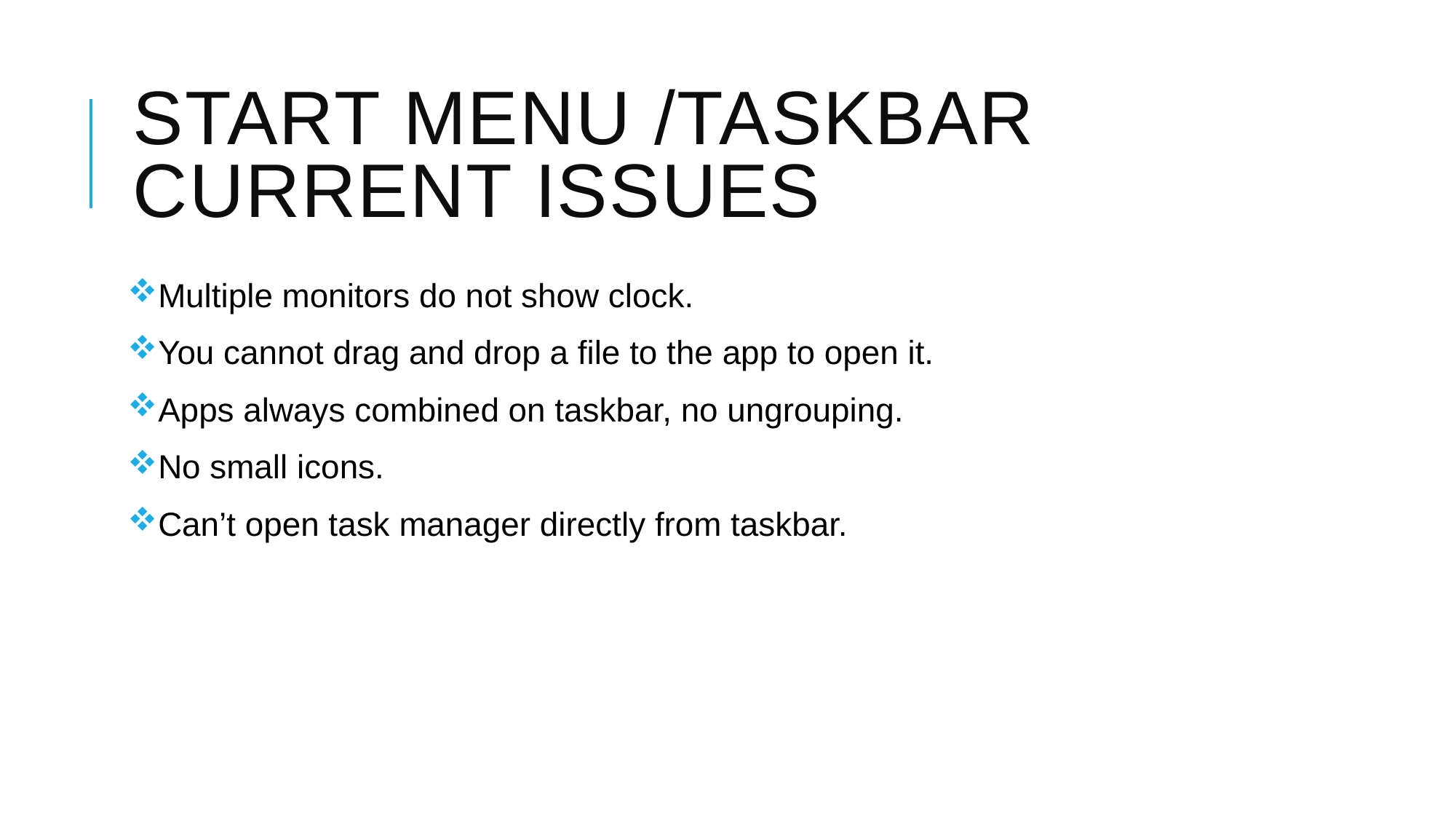

# Start menu /taskbar current issues
Multiple monitors do not show clock.
You cannot drag and drop a file to the app to open it.
Apps always combined on taskbar, no ungrouping.
No small icons.
Can’t open task manager directly from taskbar.